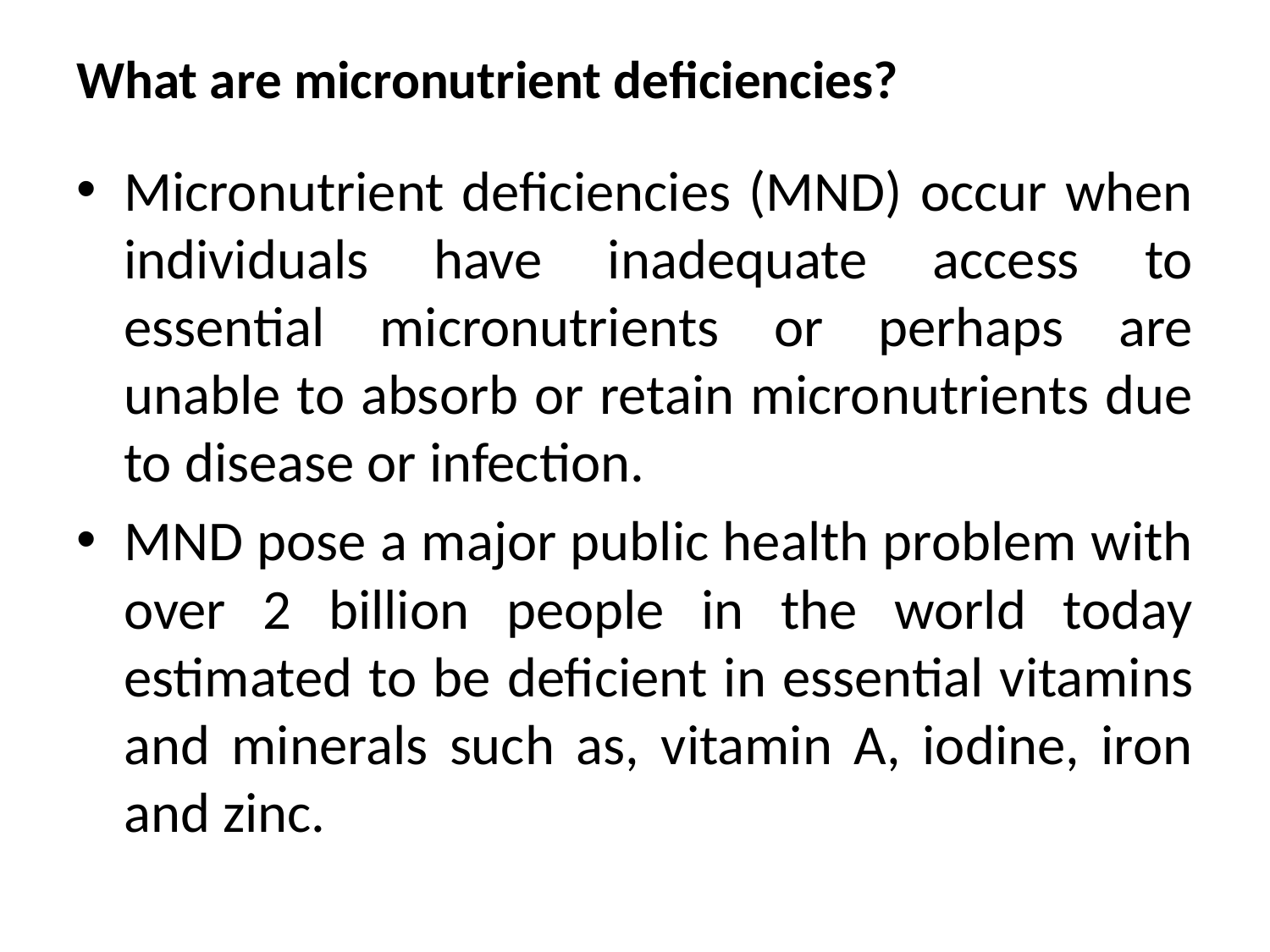

# What are micronutrient deficiencies?
Micronutrient deficiencies (MND) occur when individuals have inadequate access to essential micronutrients or perhaps are unable to absorb or retain micronutrients due to disease or infection.
MND pose a major public health problem with over 2 billion people in the world today estimated to be deficient in essential vitamins and minerals such as, vitamin A, iodine, iron and zinc.